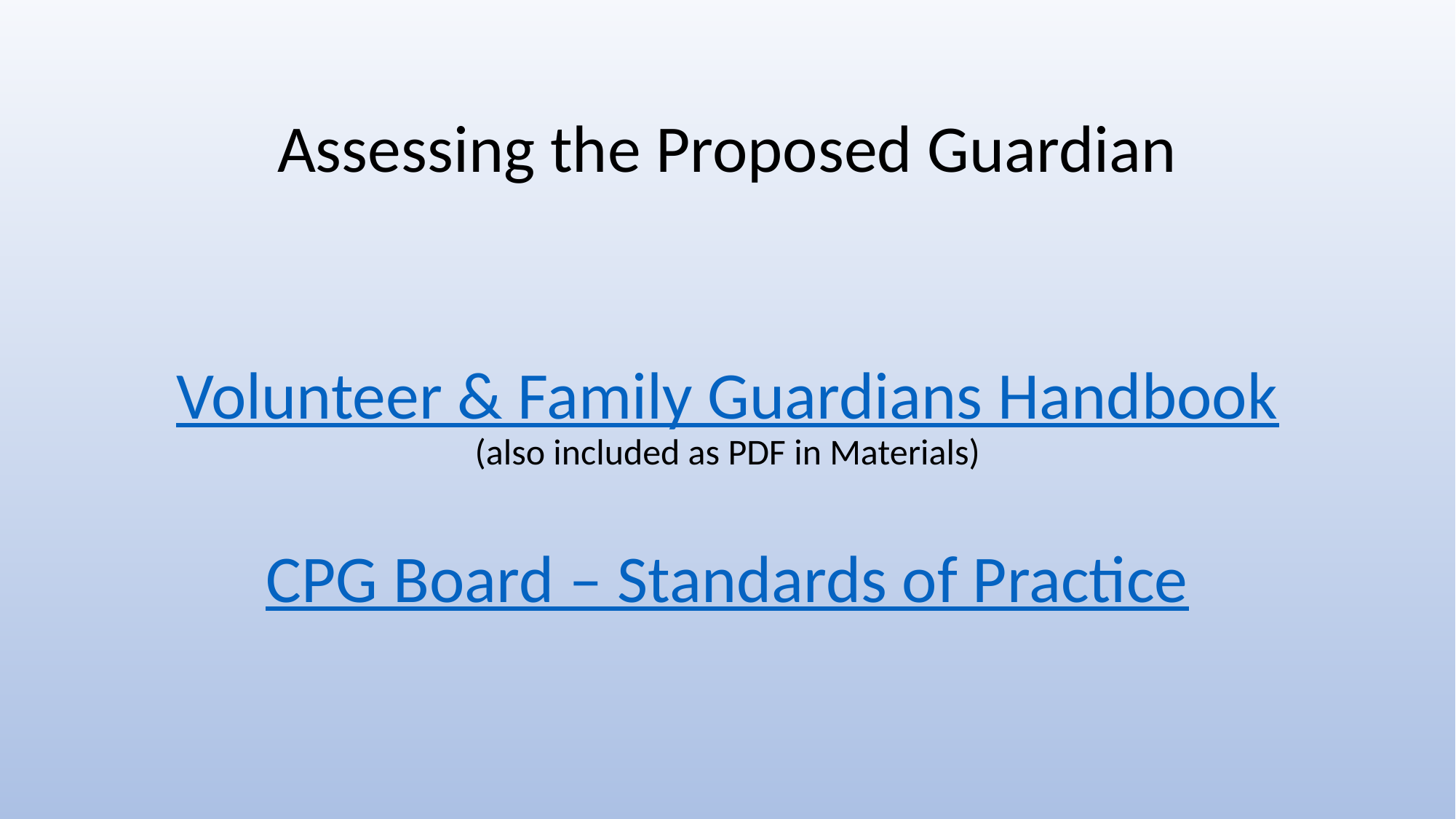

# Assessing the Proposed Guardian
Volunteer & Family Guardians Handbook
(also included as PDF in Materials)

CPG Board – Standards of Practice